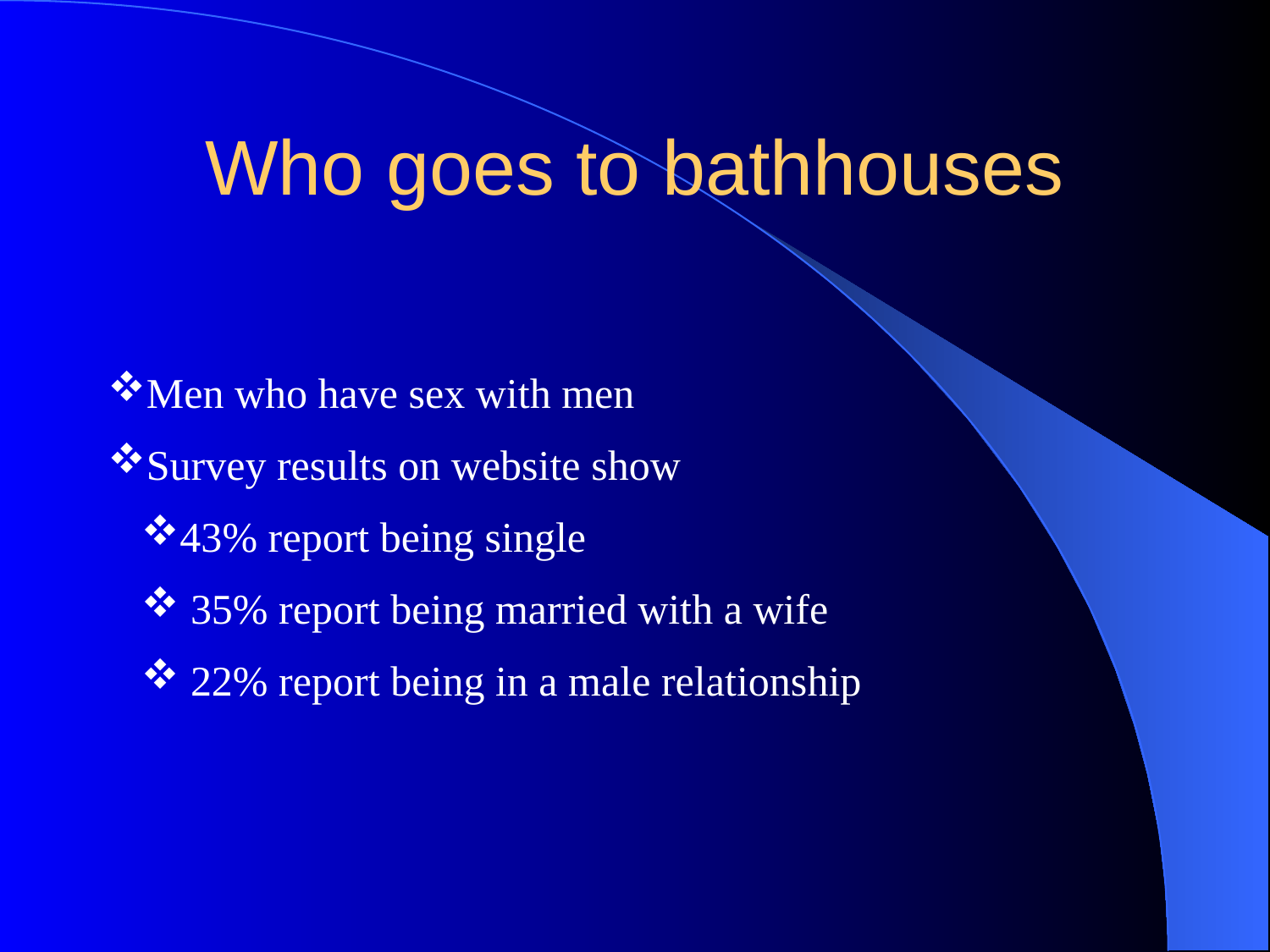

# Who goes to bathhouses
Men who have sex with men
Survey results on website show
43% report being single
 35% report being married with a wife
 22% report being in a male relationship